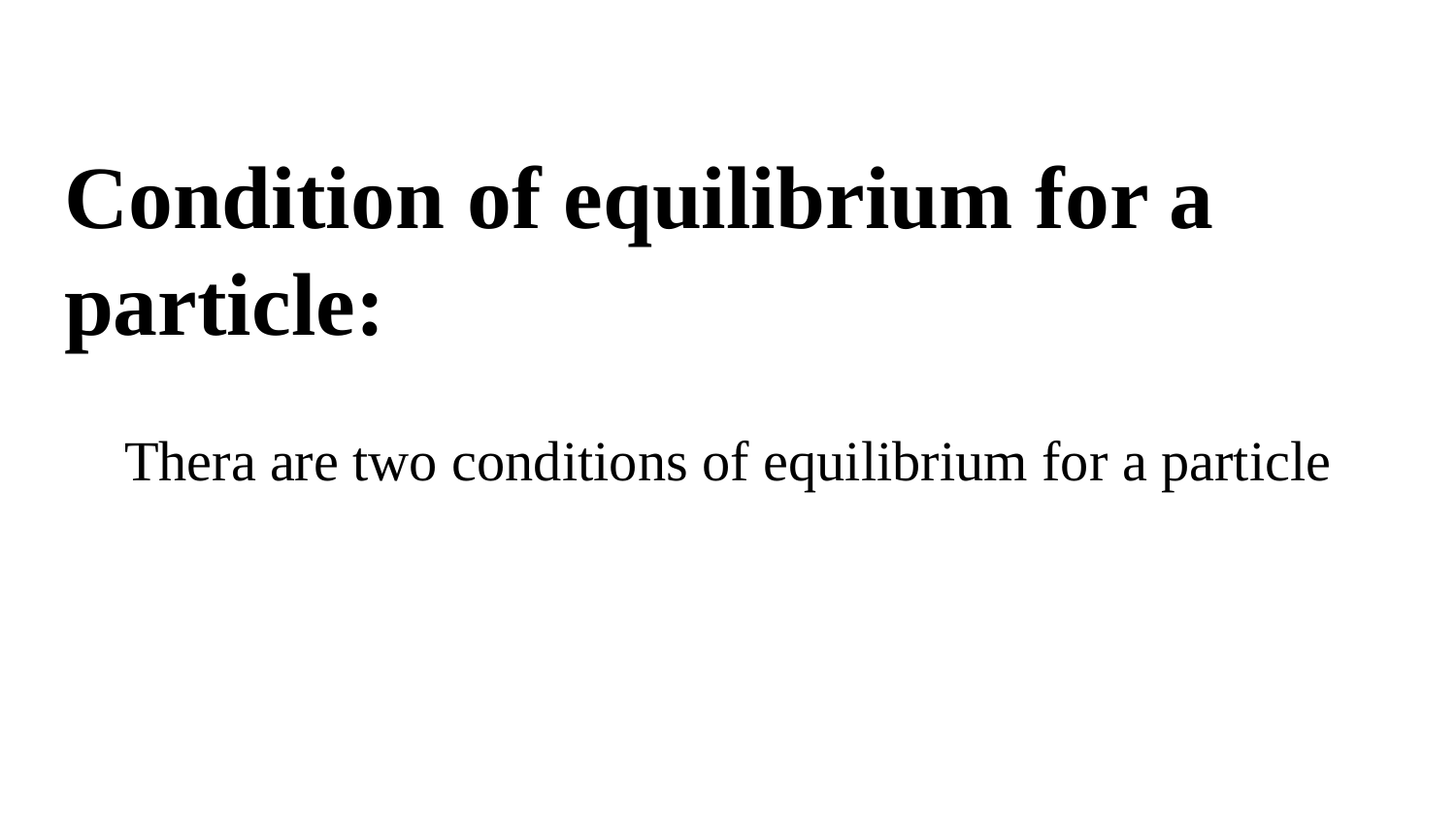

# Condition of equilibrium for a particle:
Thera are two conditions of equilibrium for a particle